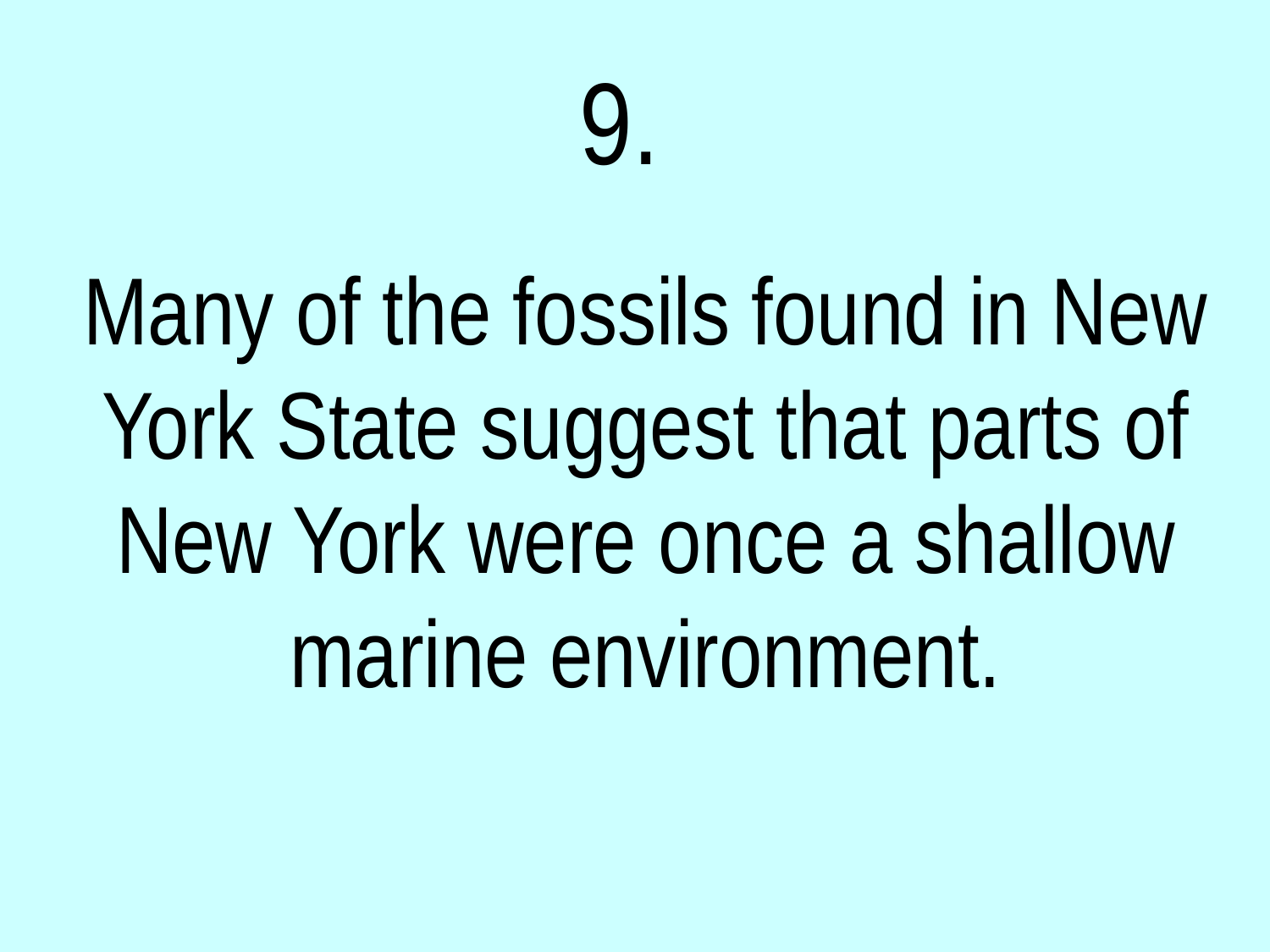

9.
Many of the fossils found in New York State suggest that parts of New York were once a shallow marine environment.